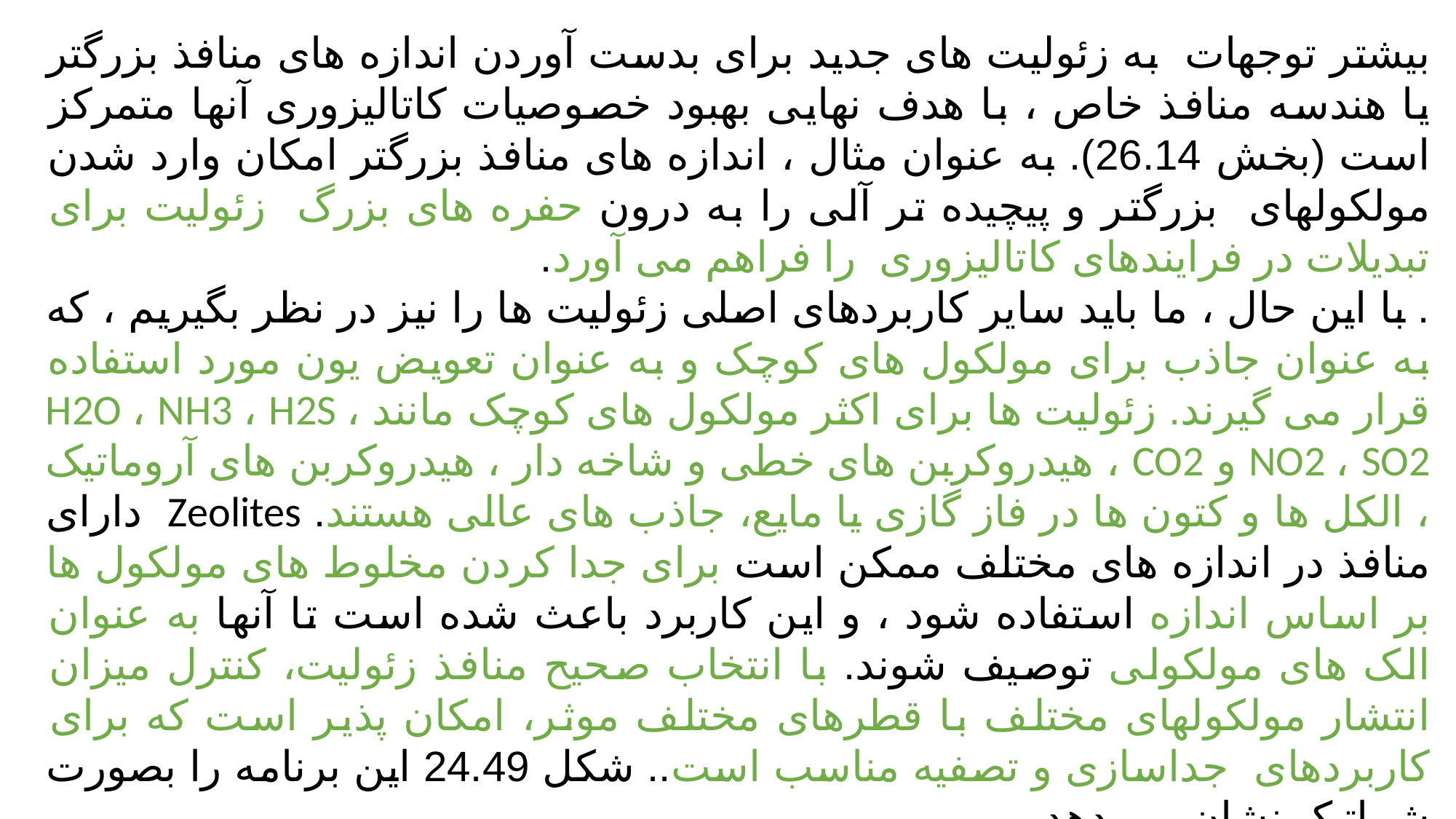

بیشتر توجهات  به زئولیت های جدید برای بدست آوردن اندازه های منافذ بزرگتر یا هندسه منافذ خاص ، با هدف نهایی بهبود خصوصیات کاتالیزوری آنها متمرکز است (بخش 26.14). به عنوان مثال ، اندازه های منافذ بزرگتر امکان وارد شدن مولکولهای  بزرگتر و پیچیده تر آلی را به درون حفره های بزرگ  زئولیت برای تبدیلات در فرایندهای کاتالیزوری  را فراهم می آورد.
. با این حال ، ما باید سایر کاربردهای اصلی زئولیت ها را نیز در نظر بگیریم ، که به عنوان جاذب برای مولکول های کوچک و به عنوان تعویض یون مورد استفاده قرار می گیرند. زئولیت ها برای اکثر مولکول های کوچک مانند H2O ، NH3 ، H2S ، NO2 ، SO2 و CO2 ، هیدروکربن های خطی و شاخه دار ، هیدروکربن های آروماتیک ، الکل ها و کتون ها در فاز گازی یا مایع، جاذب های عالی هستند. Zeolites  دارای منافذ در اندازه های مختلف ممکن است برای جدا کردن مخلوط های مولکول ها بر اساس اندازه استفاده شود ، و این کاربرد باعث شده است تا آنها به عنوان الک های مولکولی توصیف شوند. با انتخاب صحیح منافذ زئولیت، کنترل میزان انتشار مولکولهای مختلف با قطرهای مختلف موثر، امکان پذیر است که برای کاربردهای  جداسازی و تصفیه مناسب است.. شکل 24.49 این برنامه را بصورت شماتیک نشان می دهد